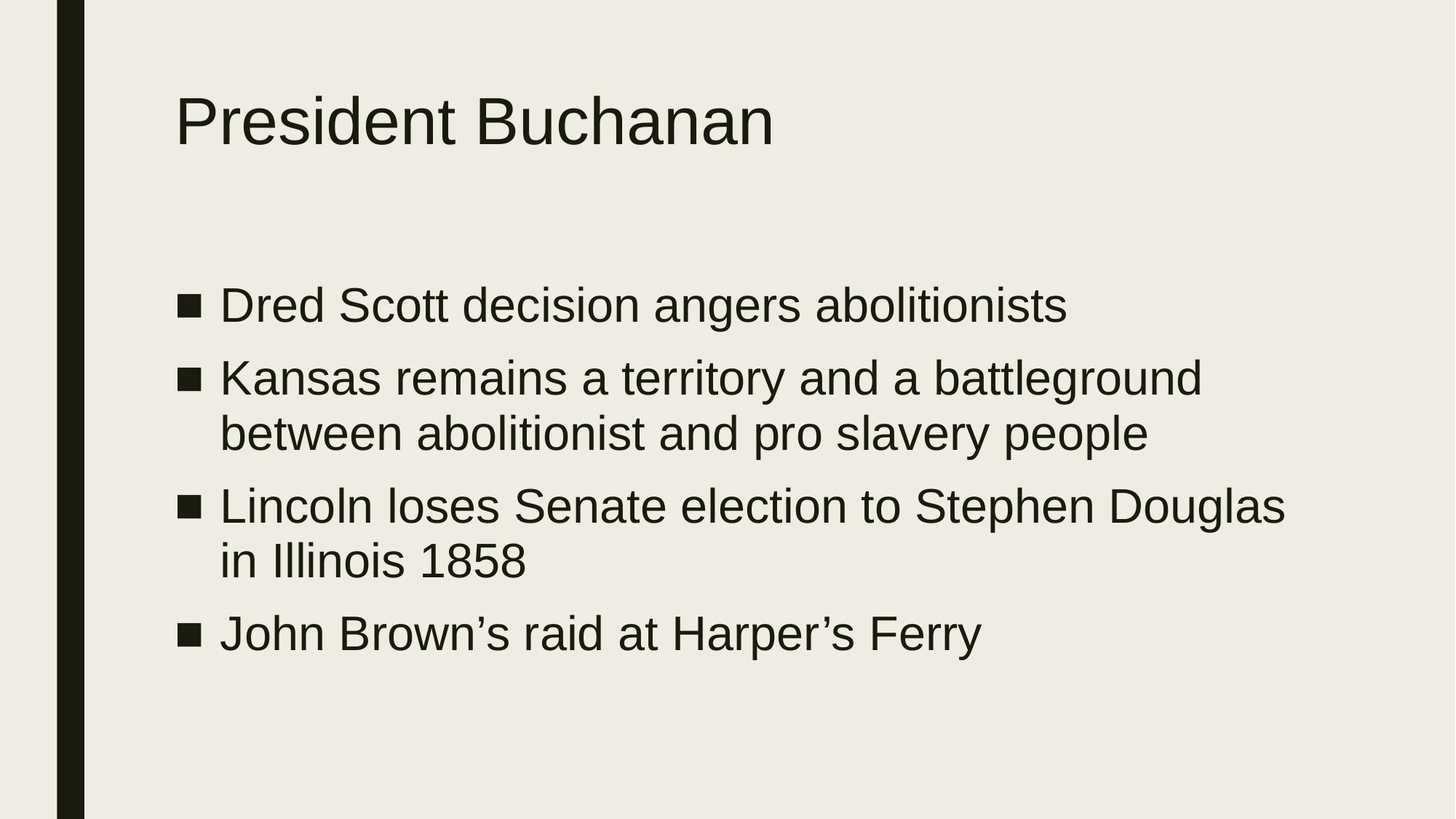

# President Buchanan
Dred Scott decision angers abolitionists
Kansas remains a territory and a battleground between abolitionist and pro slavery people
Lincoln loses Senate election to Stephen Douglas in Illinois 1858
John Brown’s raid at Harper’s Ferry